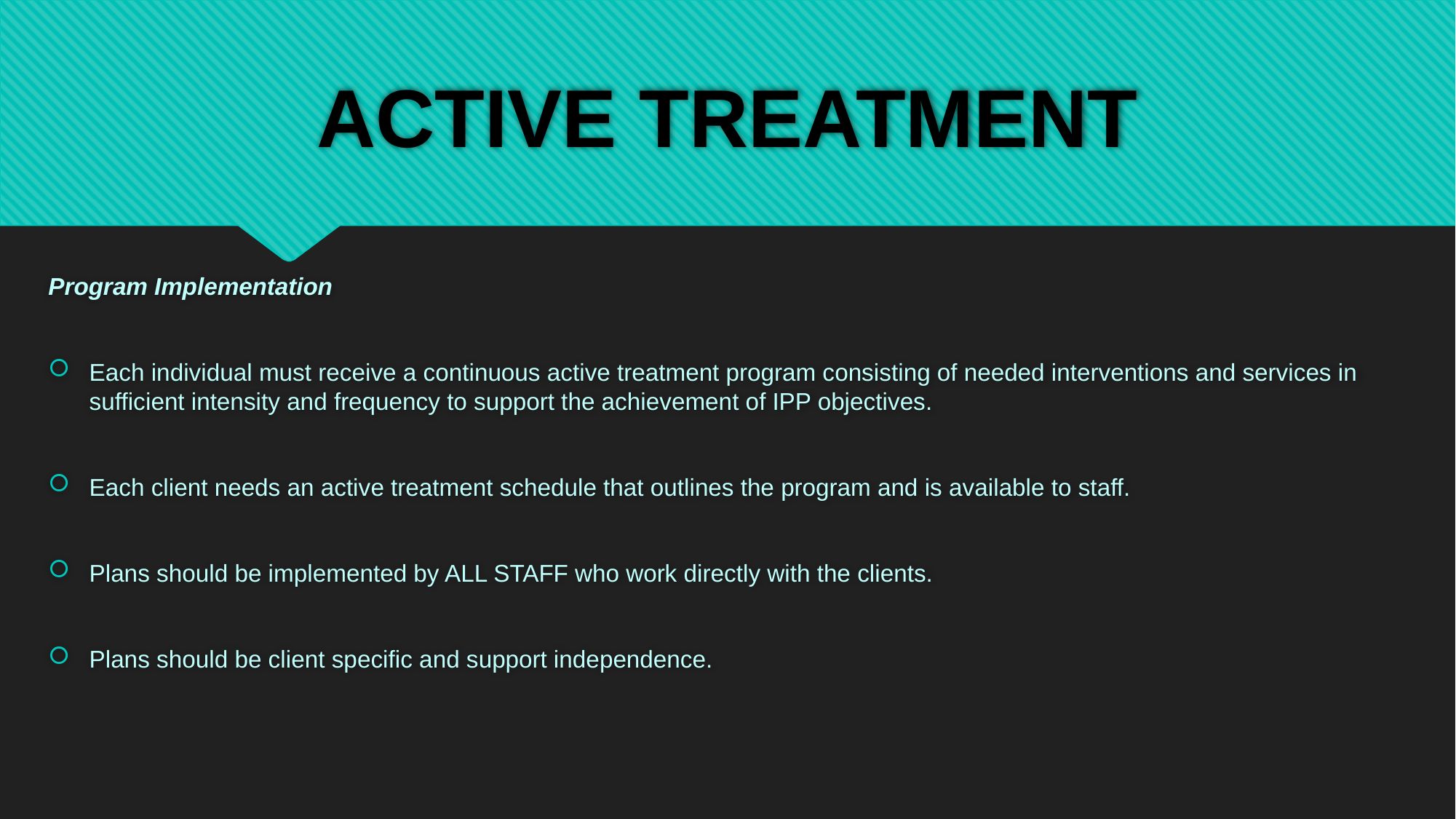

# ACTIVE TREATMENT
Program Implementation

Each individual must receive a continuous active treatment program consisting of needed interventions and services in sufficient intensity and frequency to support the achievement of IPP objectives.

Each client needs an active treatment schedule that outlines the program and is available to staff.

Plans should be implemented by ALL STAFF who work directly with the clients.

Plans should be client specific and support independence.